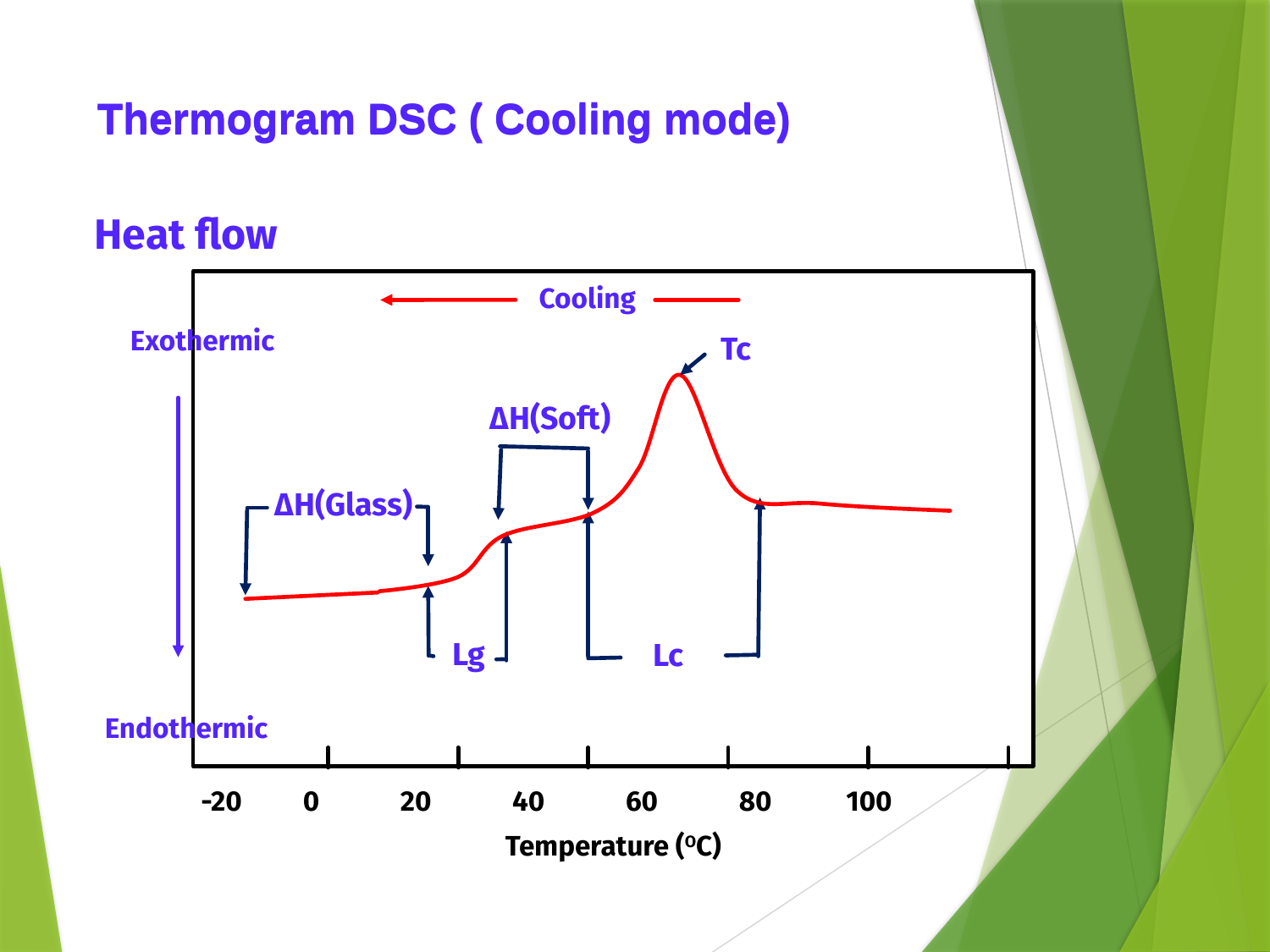

# Thermogram DSC ( Cooling mode)
Thermogram DSC ( Cooling mode)
Heat flow

Tc
ΔH(Glass)
Lg
Lc
Endothermic
-20         0            20            40            60            80           100

Temperature (OC)
Exothermic

ΔH(Soft)

Cooling